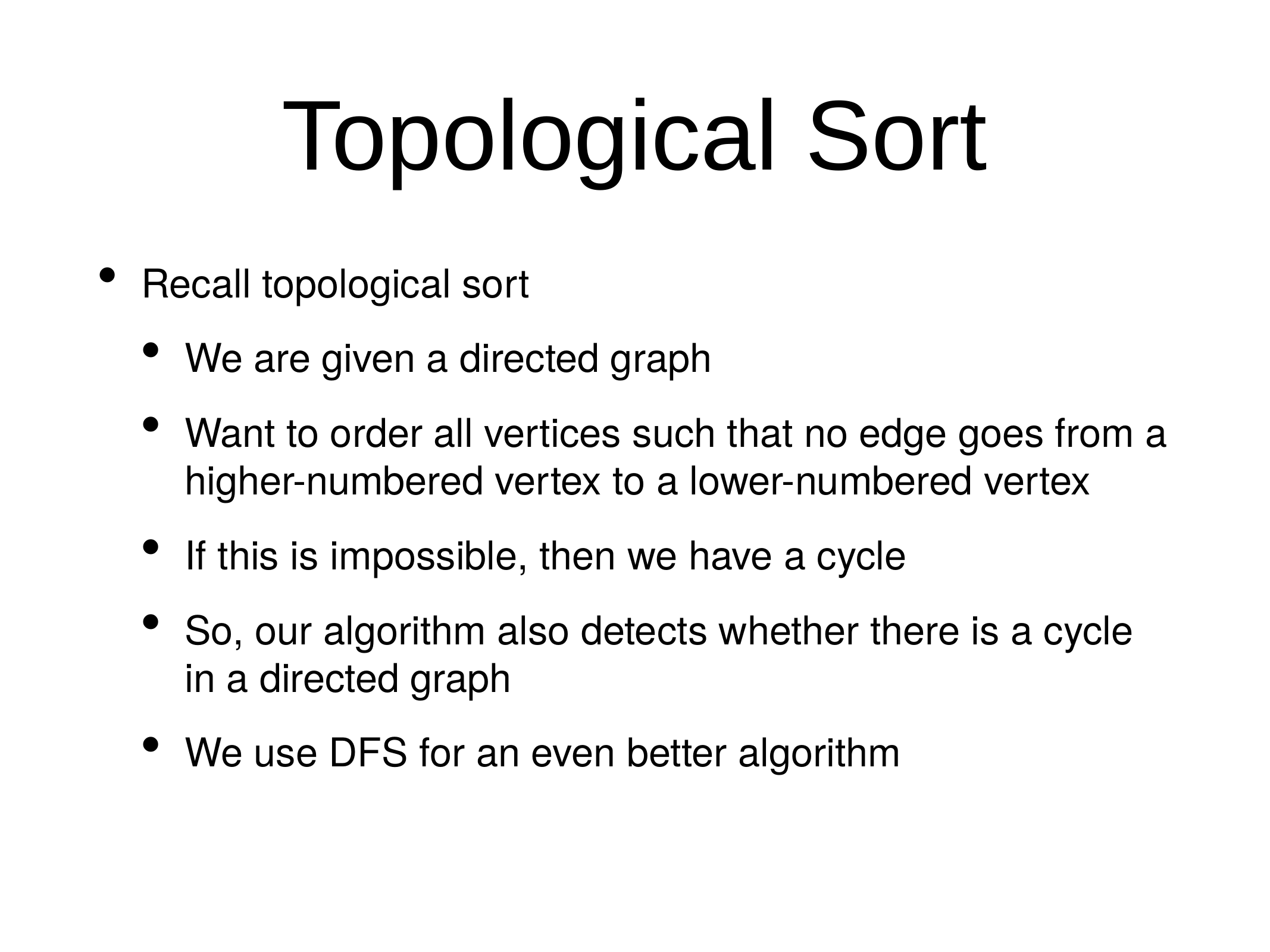

# Topological Sort
Recall topological sort
We are given a directed graph
Want to order all vertices such that no edge goes from a higher-numbered vertex to a lower-numbered vertex
If this is impossible, then we have a cycle
So, our algorithm also detects whether there is a cycle in a directed graph
We use DFS for an even better algorithm